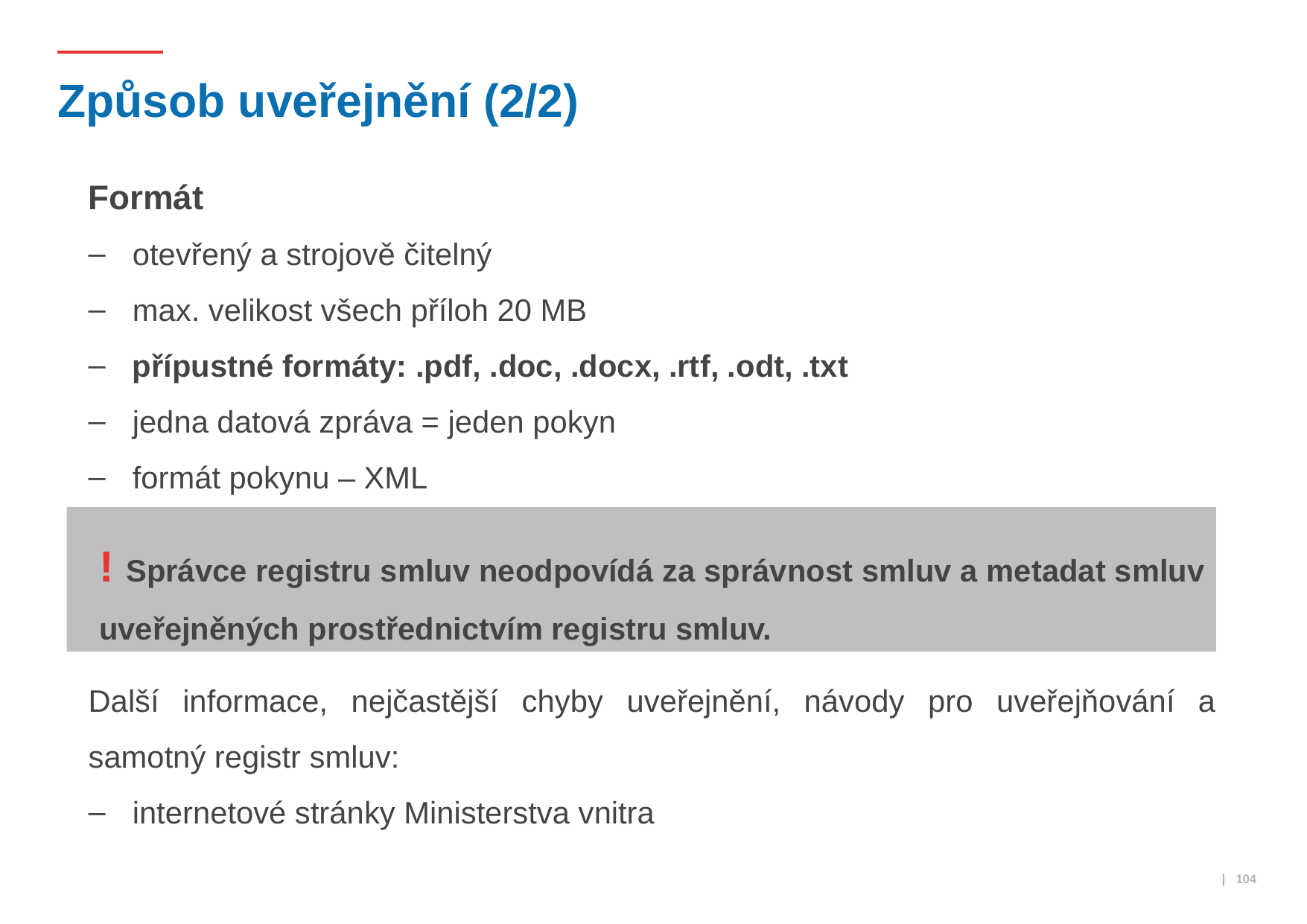

# Způsob uveřejnění (2/2)
Formát
otevřený a strojově čitelný
max. velikost všech příloh 20 MB
přípustné formáty: .pdf, .doc, .docx, .rtf, .odt, .txt
jedna datová zpráva = jeden pokyn
formát pokynu – XML

Další informace, nejčastější chyby uveřejnění, návody pro uveřejňování a samotný registr smluv:
internetové stránky Ministerstva vnitra
! Správce registru smluv neodpovídá za správnost smluv a metadat smluv uveřejněných prostřednictvím registru smluv.
 |   104